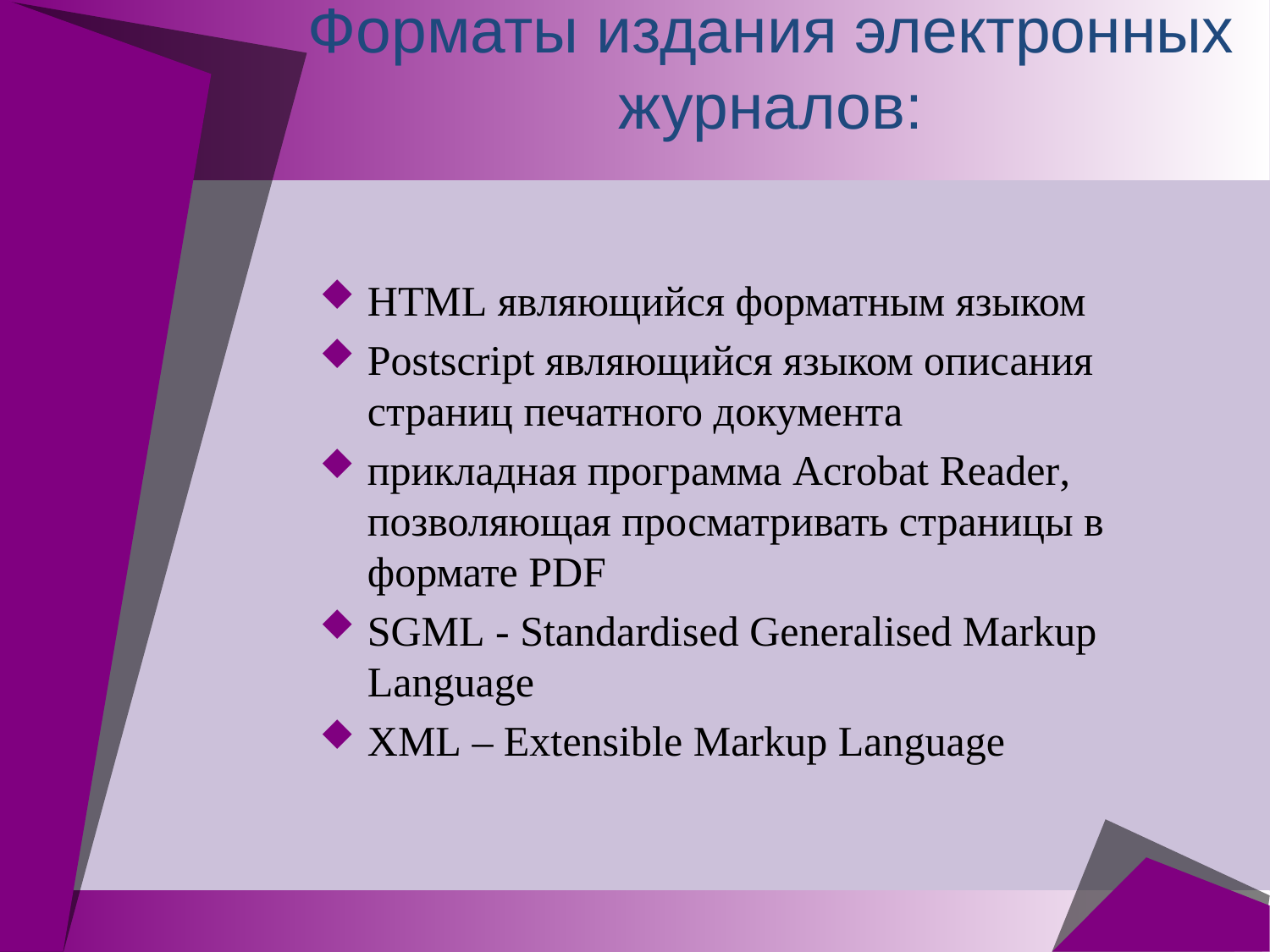

# Форматы издания электронных журналов:
HTML являющийся форматным языком
Postscript являющийся языком описания страниц печатного документа
прикладная программа Acrobat Reader, позволяющая просматривать страницы в формате PDF
SGML - Standardised Generalised Markup Language
XML – Extensible Markup Language